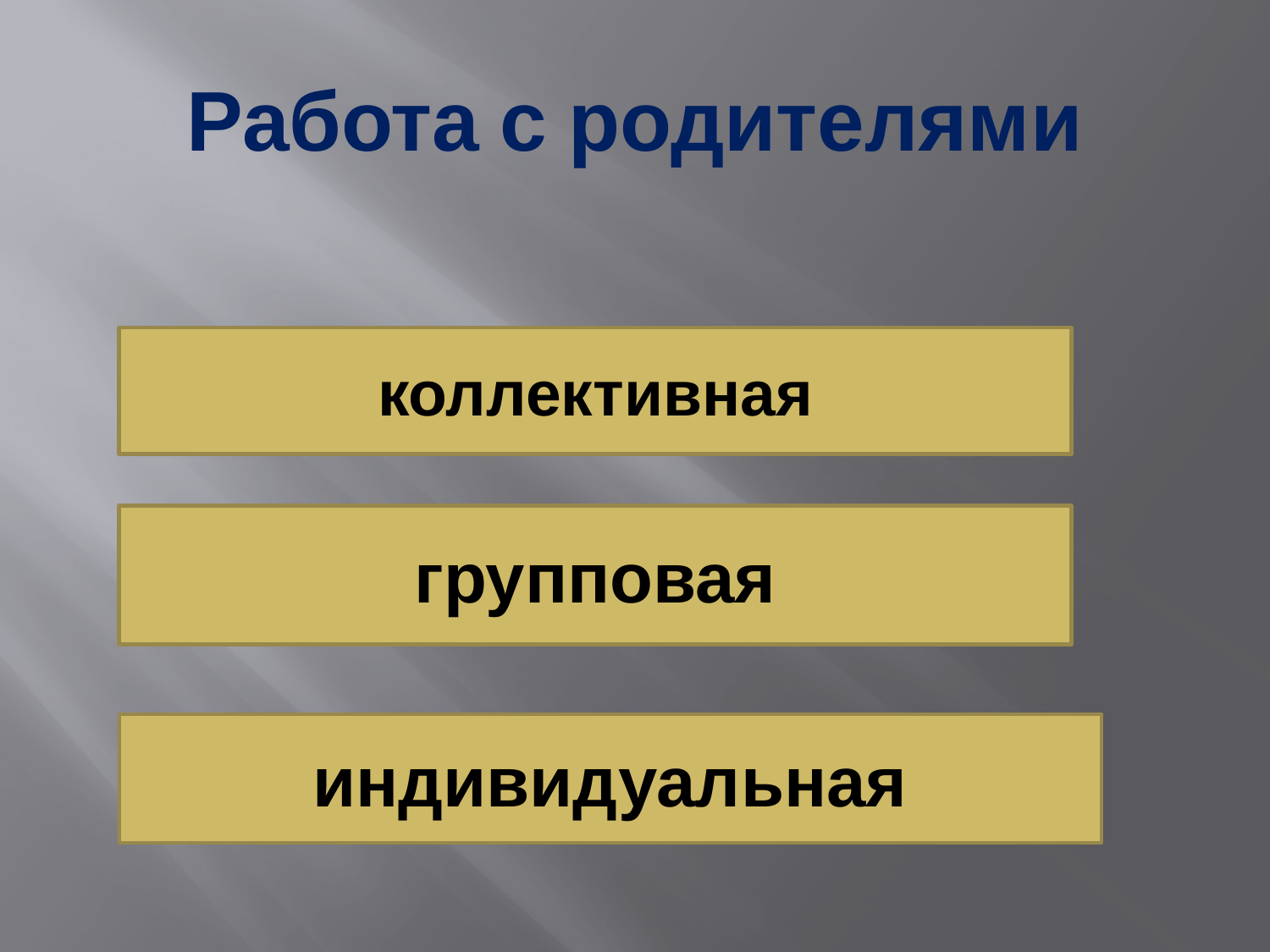

# Работа с родителями

коллективная
групповая
индивидуальная